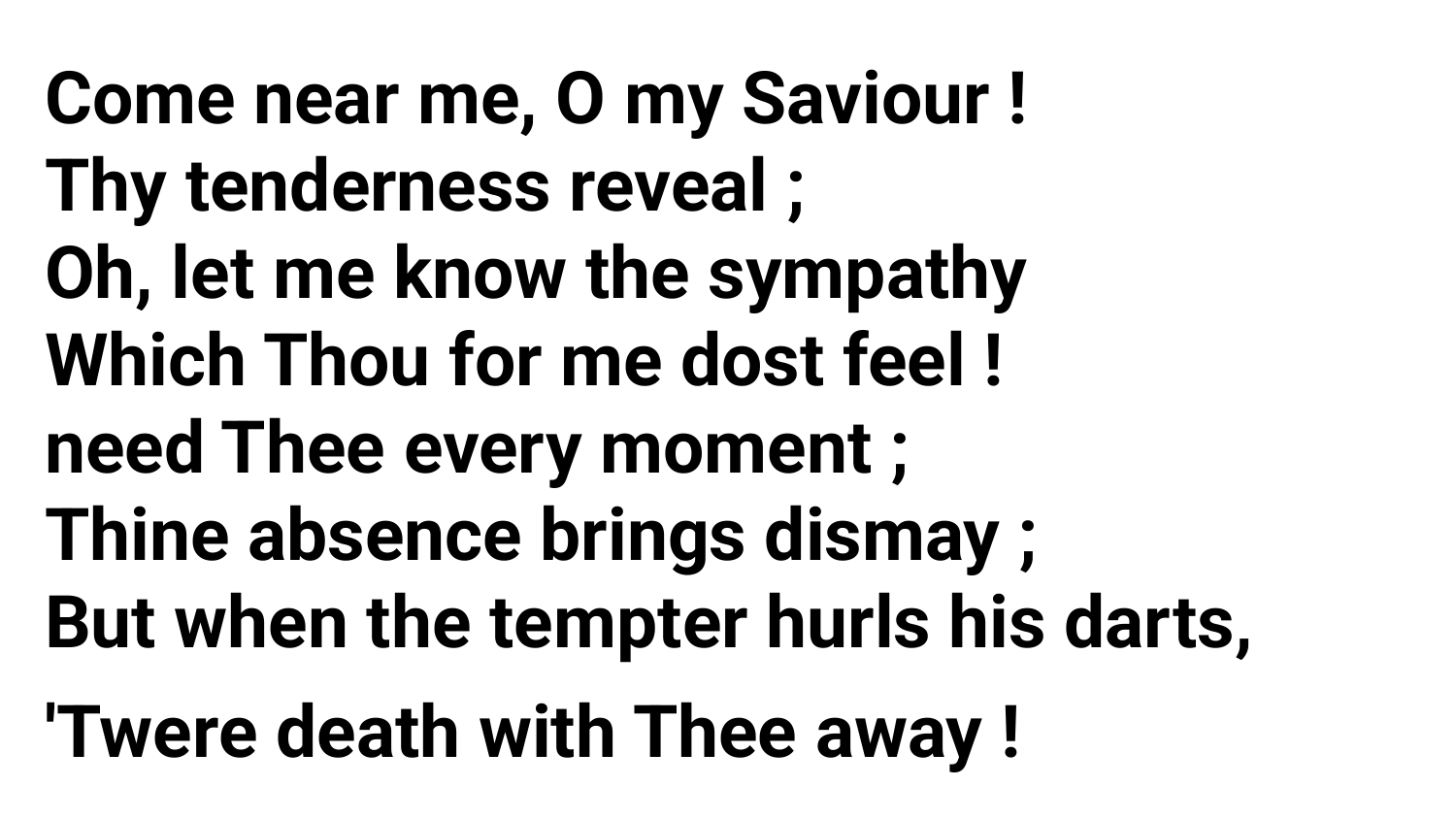

Come near me, O my Saviour !
Thy tenderness reveal ;
Oh, let me know the sympathy
Which Thou for me dost feel !
need Thee every moment ;
Thine absence brings dismay ;
But when the tempter hurls his darts,
'Twere death with Thee away !